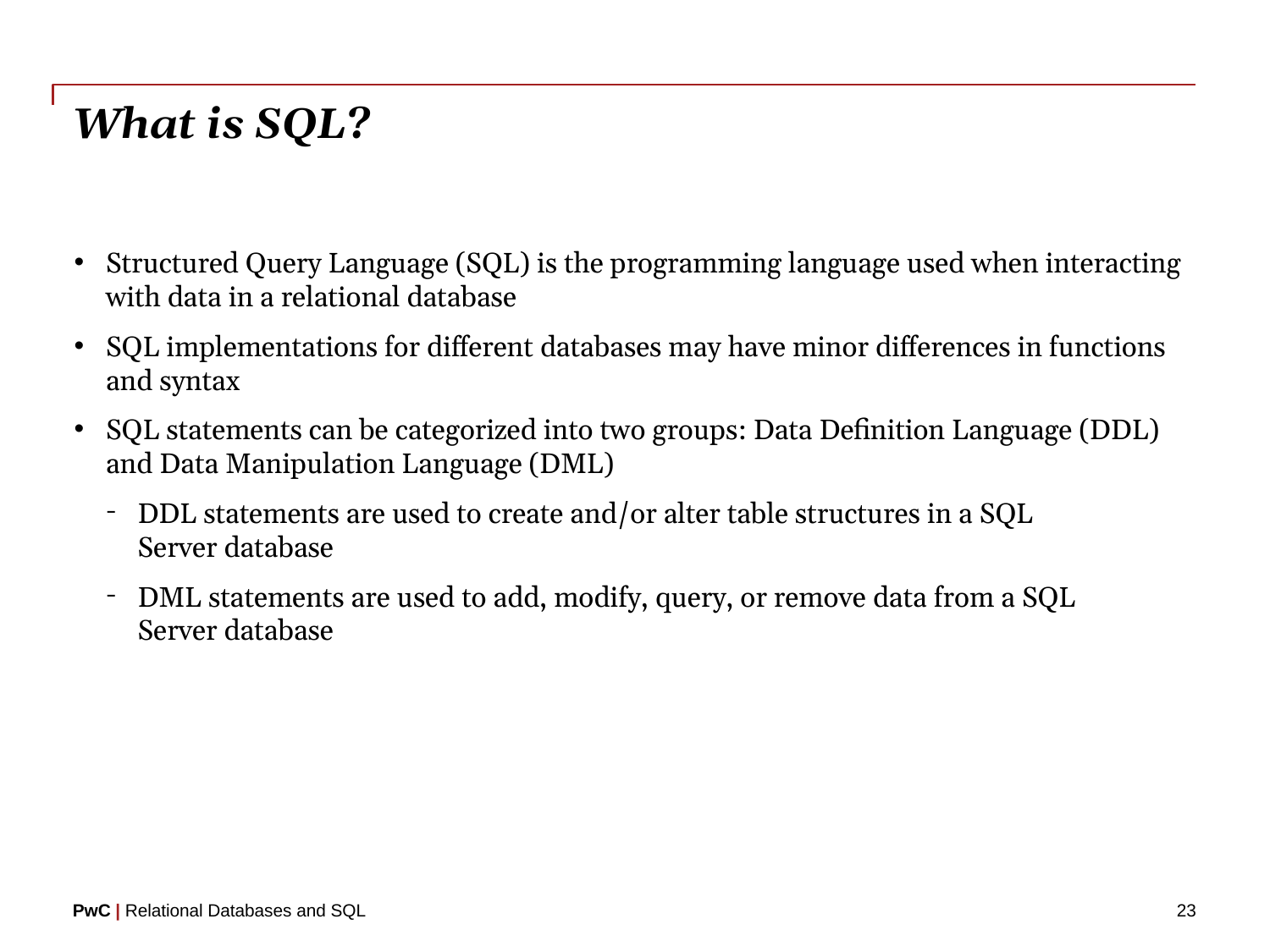

# What is SQL?
Structured Query Language (SQL) is the programming language used when interacting with data in a relational database
SQL implementations for different databases may have minor differences in functions and syntax
SQL statements can be categorized into two groups: Data Definition Language (DDL) and Data Manipulation Language (DML)
DDL statements are used to create and/or alter table structures in a SQL Server database
DML statements are used to add, modify, query, or remove data from a SQL Server database
23